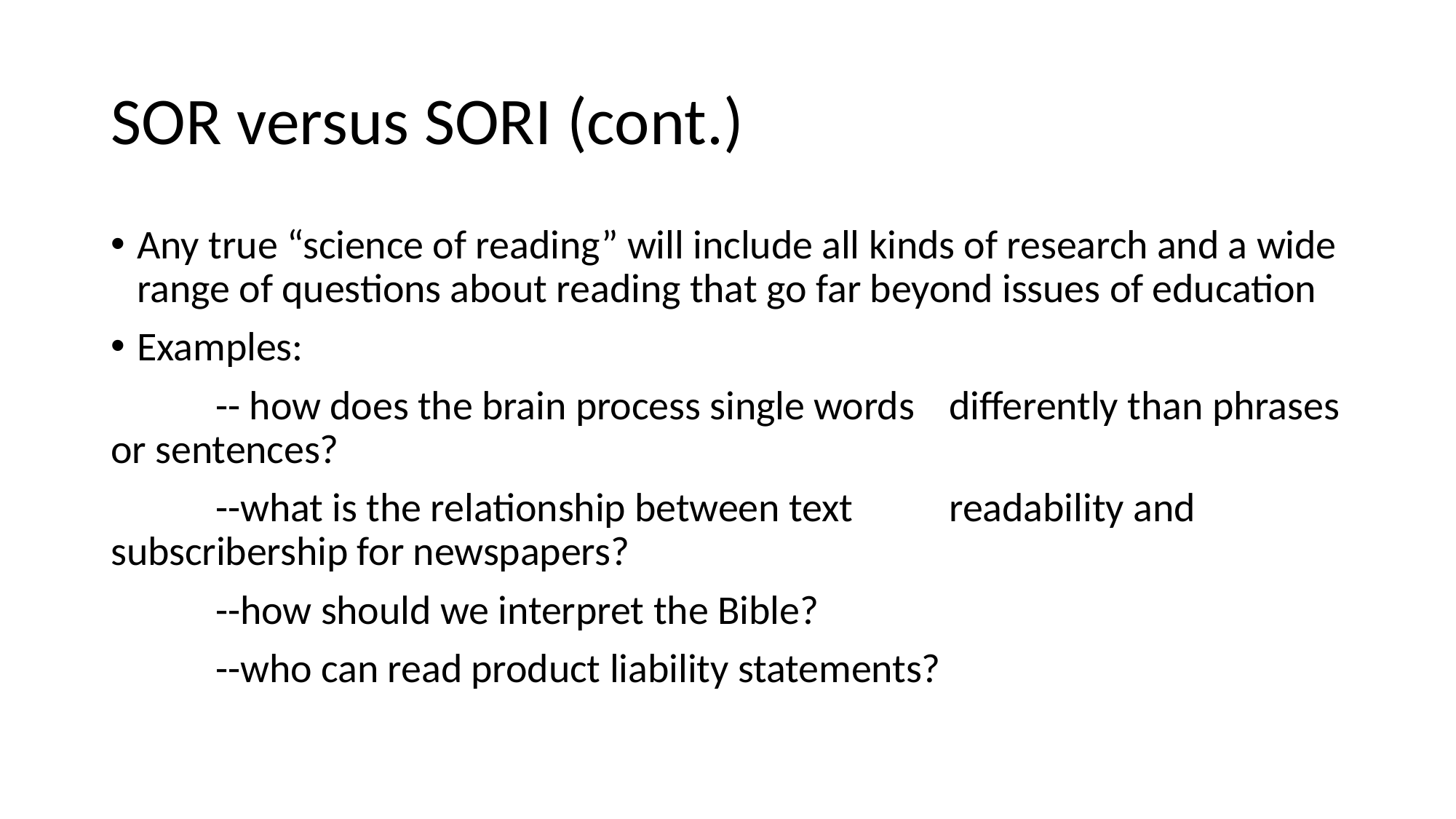

# SOR versus SORI (cont.)
Any true “science of reading” will include all kinds of research and a wide range of questions about reading that go far beyond issues of education
Examples:
	-- how does the brain process single words 			differently than phrases or sentences?
	--what is the relationship between text 			readability and subscribership for newspapers?
	--how should we interpret the Bible?
	--who can read product liability statements?